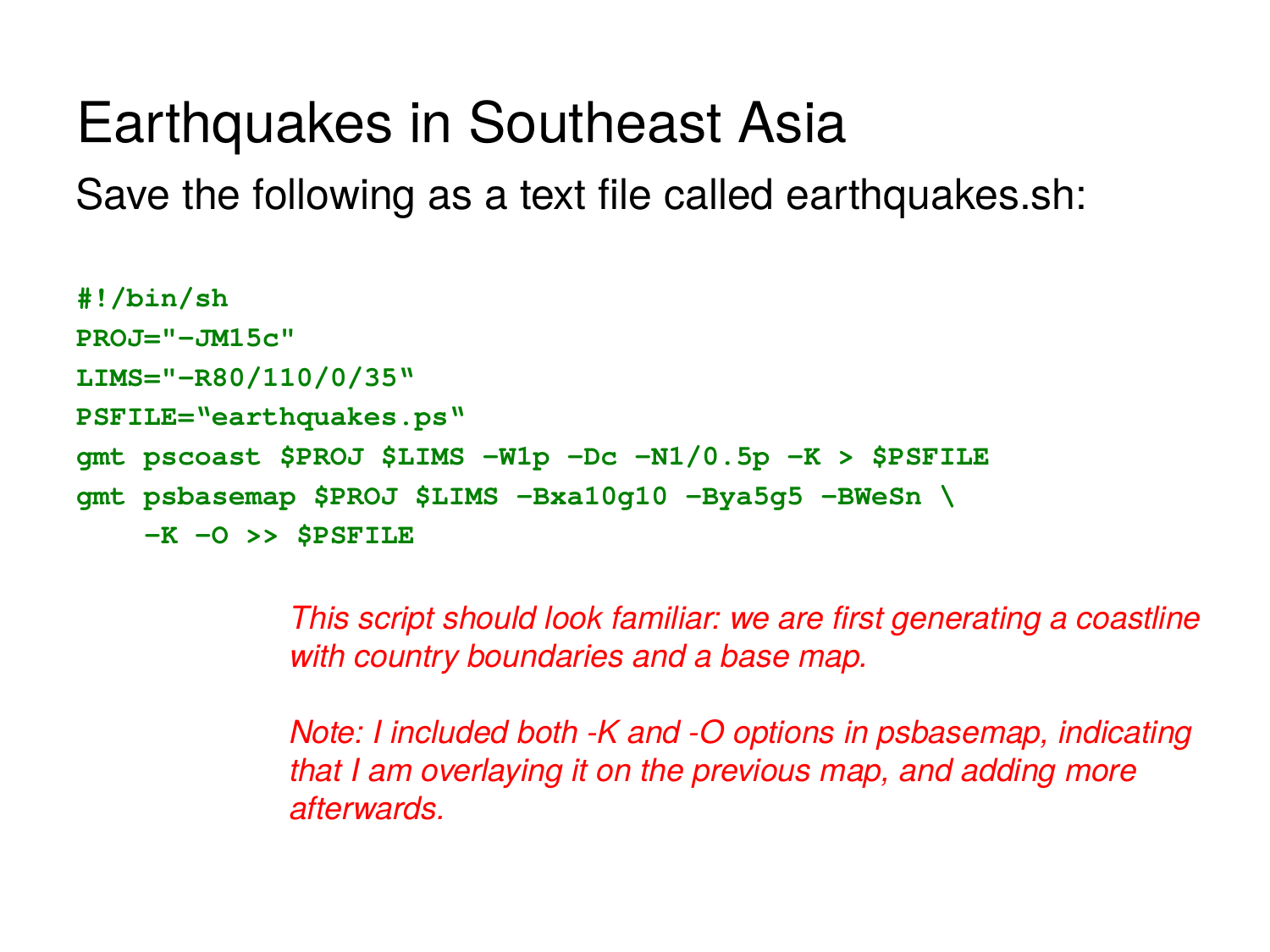

# Earthquakes in Southeast Asia
Save the following as a text file called earthquakes.sh:
#!/bin/sh
PROJ="-JM15c"
LIMS="-R80/110/0/35“
PSFILE=“earthquakes.ps“
gmt pscoast $PROJ $LIMS -W1p -Dc -N1/0.5p -K > $PSFILE
gmt psbasemap $PROJ $LIMS -Bxa10g10 -Bya5g5 -BWeSn \
    -K -O >> $PSFILE
This script should look familiar: we are first generating a coastline with country boundaries and a base map.

Note: I included both -K and -O options in psbasemap, indicating that I am overlaying it on the previous map, and adding more afterwards.